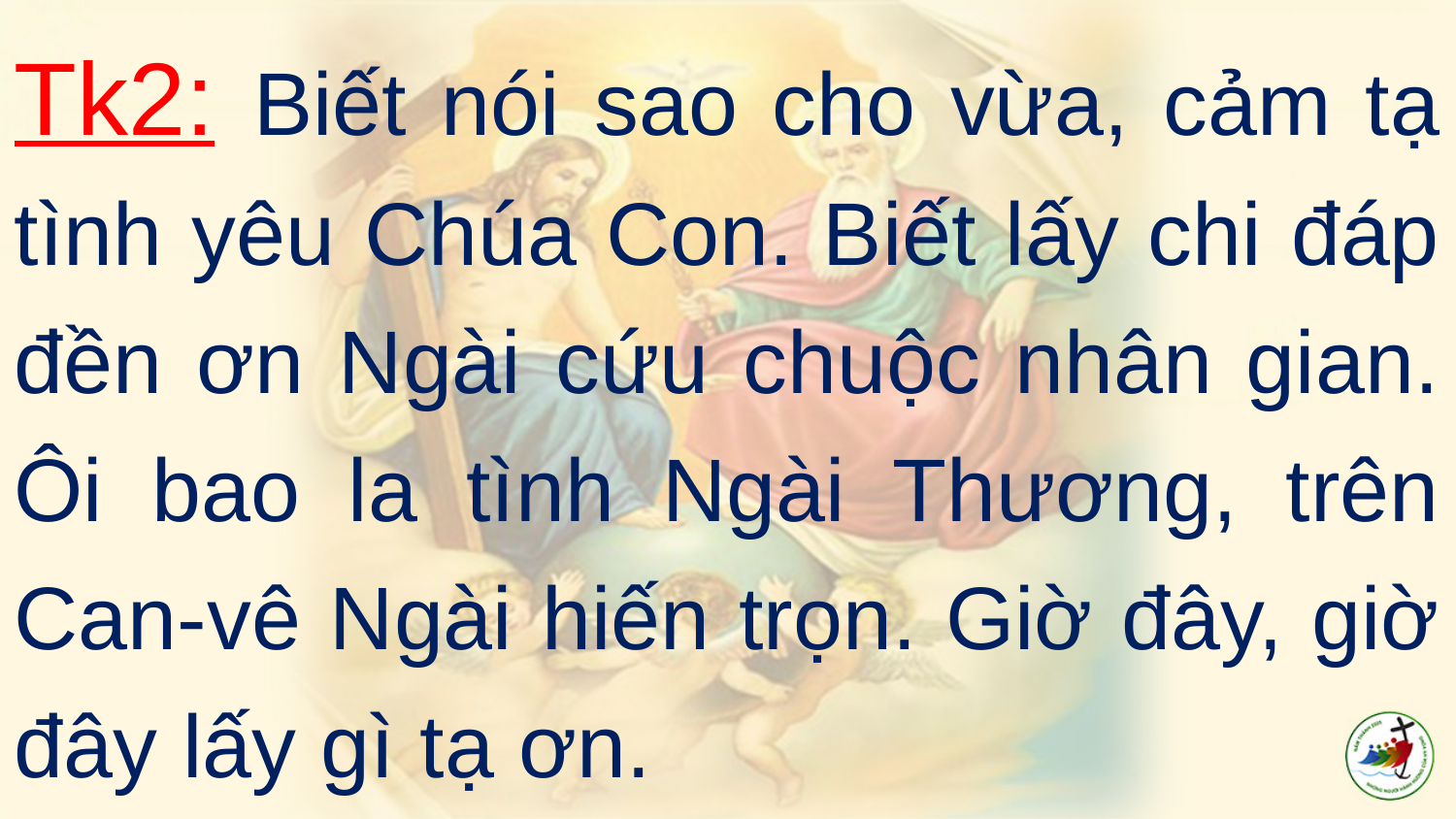

Tk2: Biết nói sao cho vừa, cảm tạ tình yêu Chúa Con. Biết lấy chi đáp đền ơn Ngài cứu chuộc nhân gian. Ôi bao la tình Ngài Thương, trên Can-vê Ngài hiến trọn. Giờ đây, giờ đây lấy gì tạ ơn.